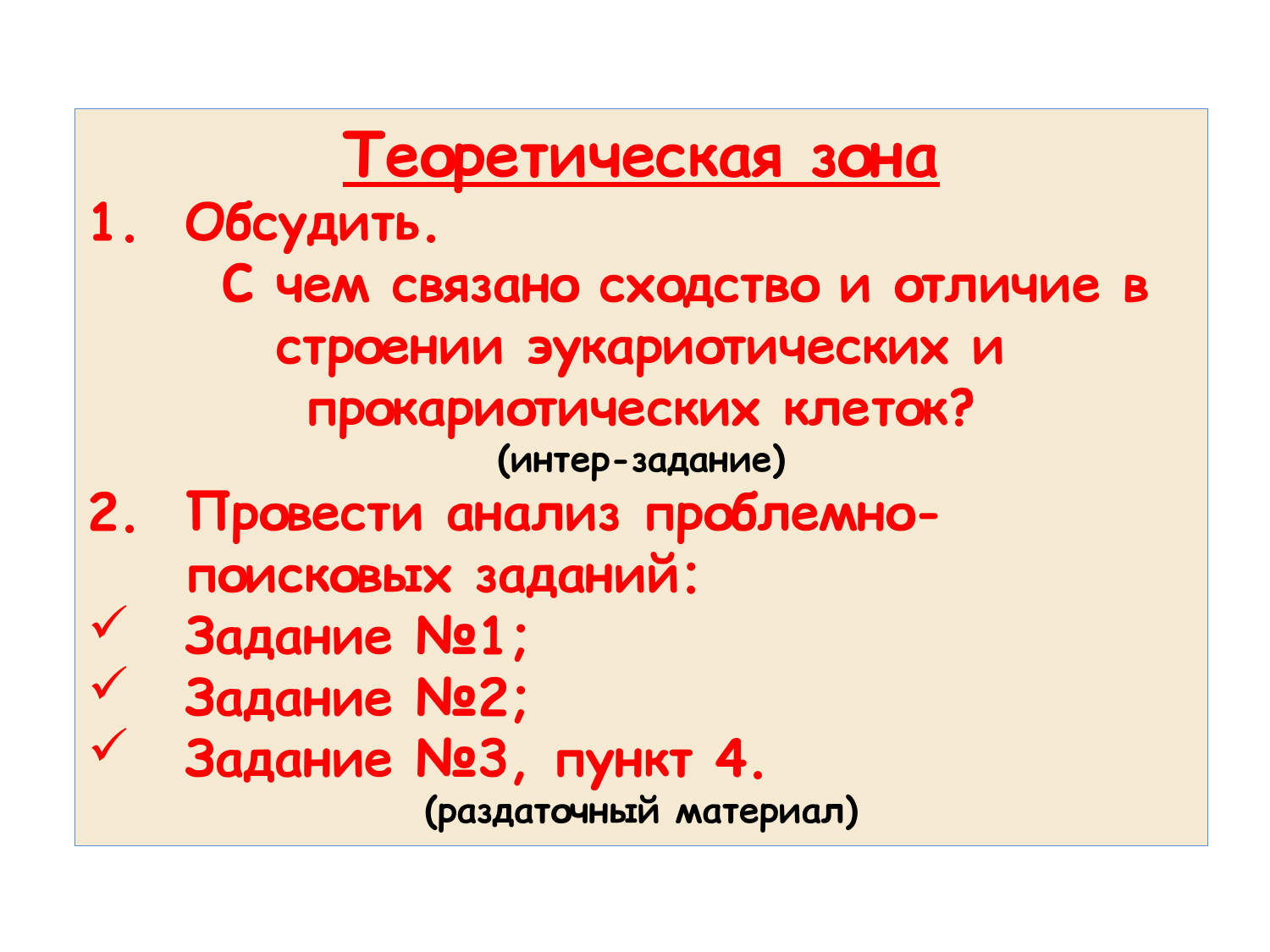

Теоретическая зона
Обсудить.
    С чем связано сходство и отличие в строении эукариотических и прокариотических клеток?
(интер-задание)
Провести анализ проблемно-поисковых заданий:
 Задание №1;
 Задание №2;
 Задание №3, пункт 4.
(раздаточный материал)